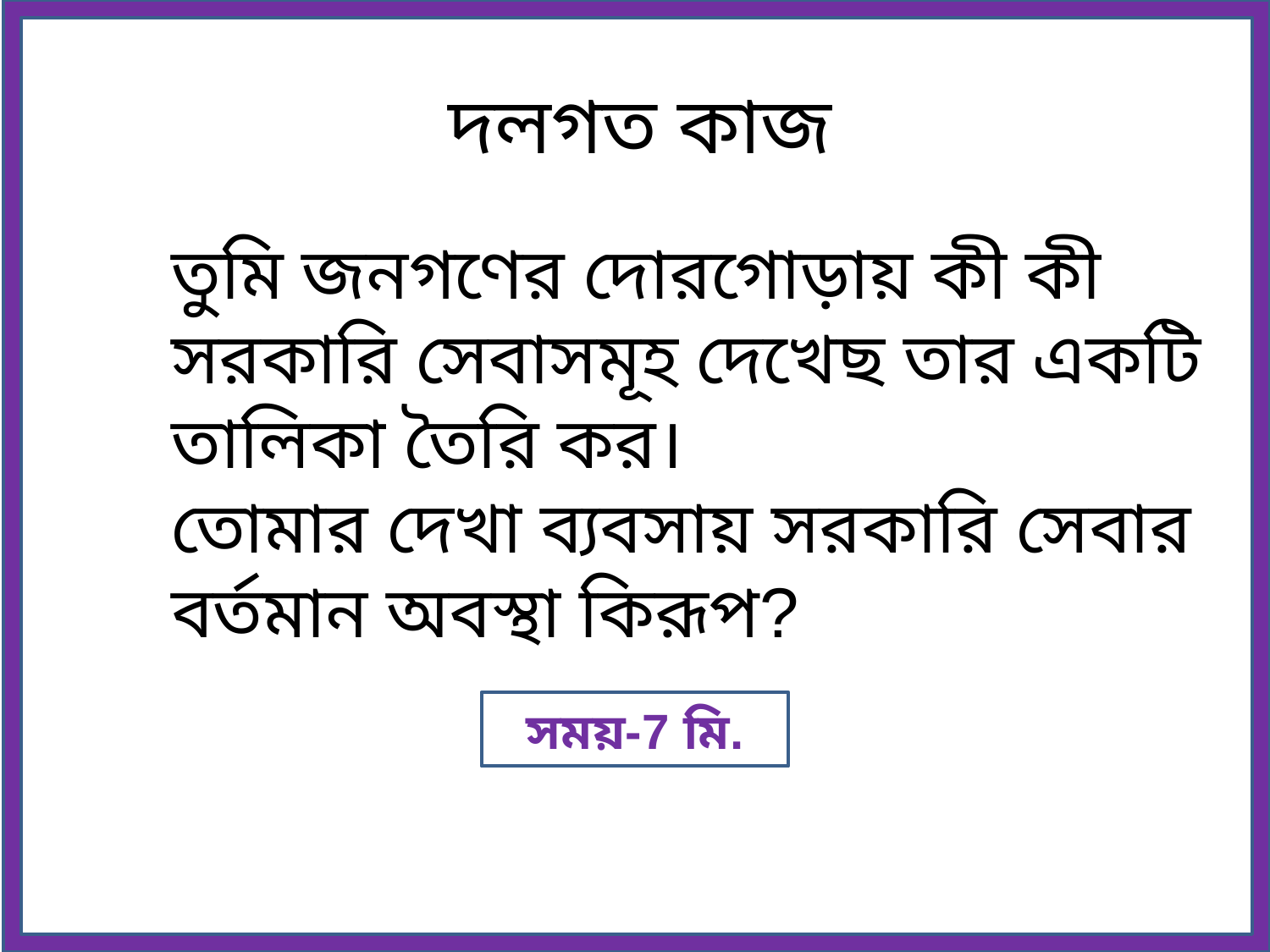

দলগত কাজ
তুমি জনগণের দোরগোড়ায় কী কী সরকারি সেবাসমূহ দেখেছ তার একটি তালিকা তৈরি কর।
তোমার দেখা ব্যবসায় সরকারি সেবার বর্তমান অবস্থা কিরূপ?

সময়-7 মি.